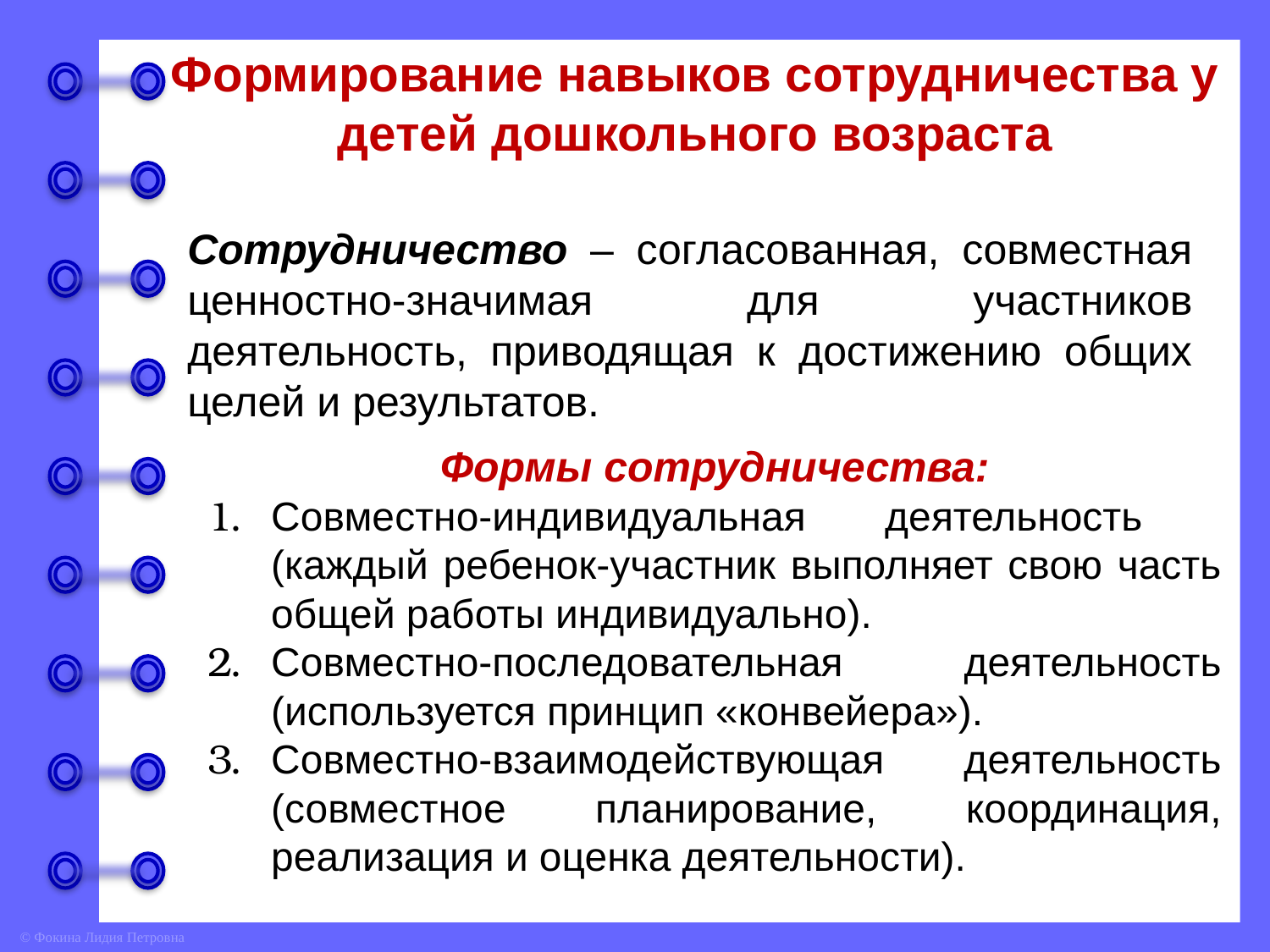

Формирование навыков сотрудничества у детей дошкольного возраста
Сотрудничество – согласованная, совместная ценностно-значимая для участников деятельность, приводящая к достижению общих целей и результатов.
Формы сотрудничества:
Совместно-индивидуальная деятельность  (каждый ребенок-участник выполняет свою часть общей работы индивидуально).
Совместно-последовательная деятельность (используется принцип «конвейера»).
Совместно-взаимодействующая деятельность (совместное планирование, координация, реализация и оценка деятельности).